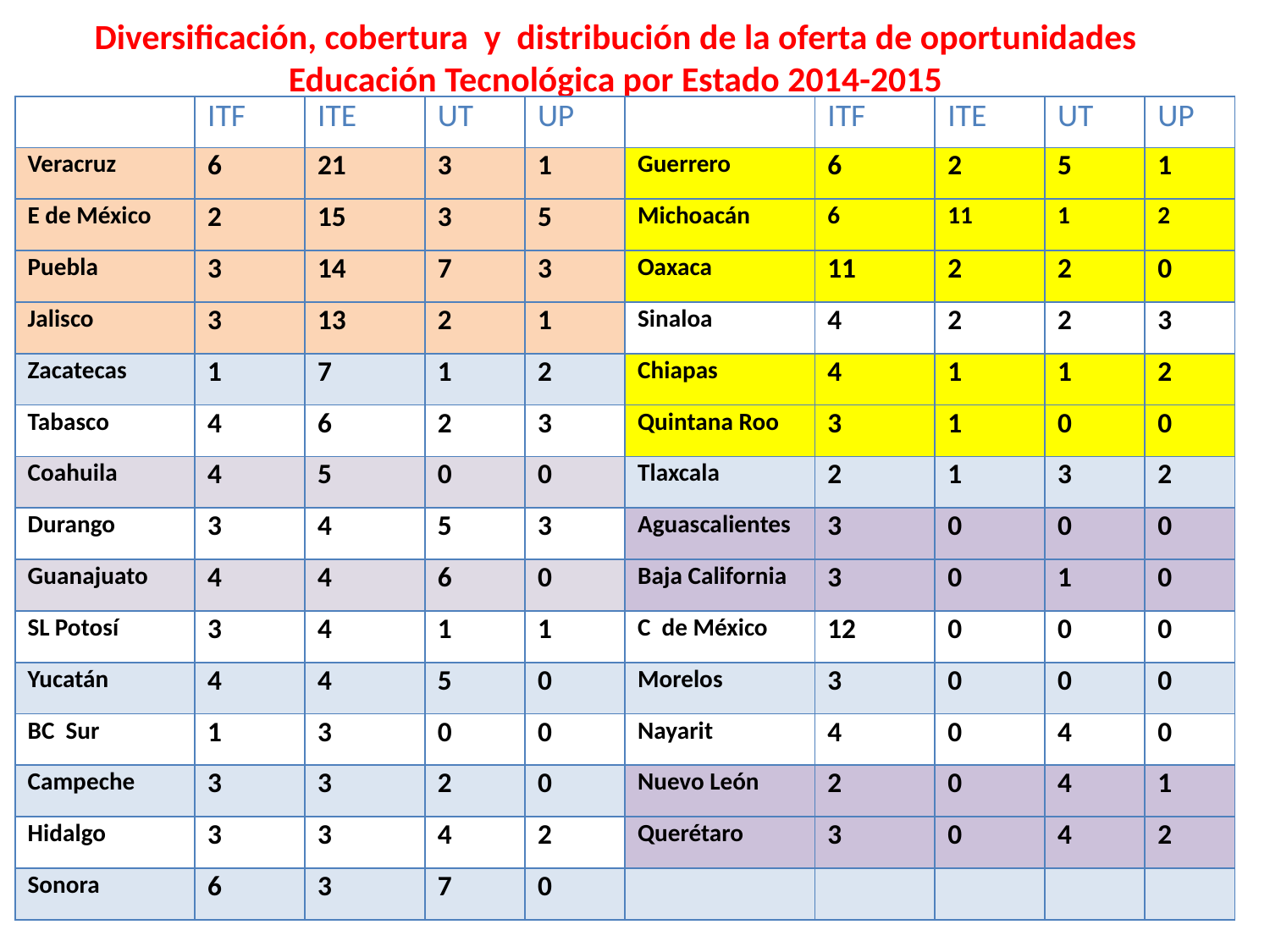

# Diversificación, cobertura  y  distribución de la oferta de oportunidades Educación Tecnológica por Estado 2014-2015
|  | ITF | ITE | UT | UP |  | ITF | ITE | UT | UP |
| --- | --- | --- | --- | --- | --- | --- | --- | --- | --- |
| Veracruz | 6 | 21 | 3 | 1 | Guerrero | 6 | 2 | 5 | 1 |
| E de México | 2 | 15 | 3 | 5 | Michoacán | 6 | 11 | 1 | 2 |
| Puebla | 3 | 14 | 7 | 3 | Oaxaca | 11 | 2 | 2 | 0 |
| Jalisco | 3 | 13 | 2 | 1 | Sinaloa | 4 | 2 | 2 | 3 |
| Zacatecas | 1 | 7 | 1 | 2 | Chiapas | 4 | 1 | 1 | 2 |
| Tabasco | 4 | 6 | 2 | 3 | Quintana Roo | 3 | 1 | 0 | 0 |
| Coahuila | 4 | 5 | 0 | 0 | Tlaxcala | 2 | 1 | 3 | 2 |
| Durango | 3 | 4 | 5 | 3 | Aguascalientes | 3 | 0 | 0 | 0 |
| Guanajuato | 4 | 4 | 6 | 0 | Baja California | 3 | 0 | 1 | 0 |
| SL Potosí | 3 | 4 | 1 | 1 | C de México | 12 | 0 | 0 | 0 |
| Yucatán | 4 | 4 | 5 | 0 | Morelos | 3 | 0 | 0 | 0 |
| BC Sur | 1 | 3 | 0 | 0 | Nayarit | 4 | 0 | 4 | 0 |
| Campeche | 3 | 3 | 2 | 0 | Nuevo León | 2 | 0 | 4 | 1 |
| Hidalgo | 3 | 3 | 4 | 2 | Querétaro | 3 | 0 | 4 | 2 |
| Sonora | 6 | 3 | 7 | 0 |  |  |  |  |  |